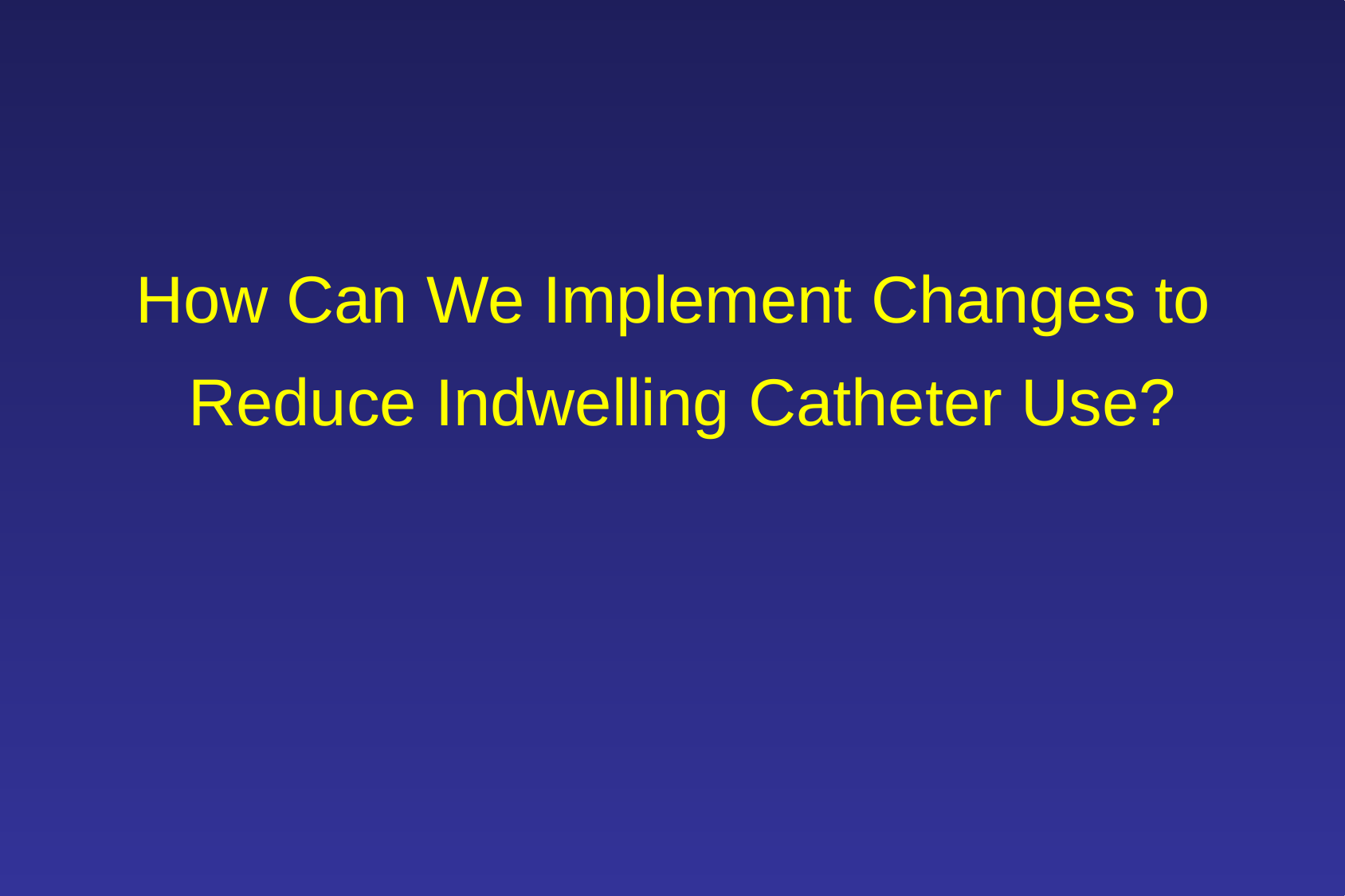

# How Can We Implement Changes to  Reduce Indwelling Catheter Use?